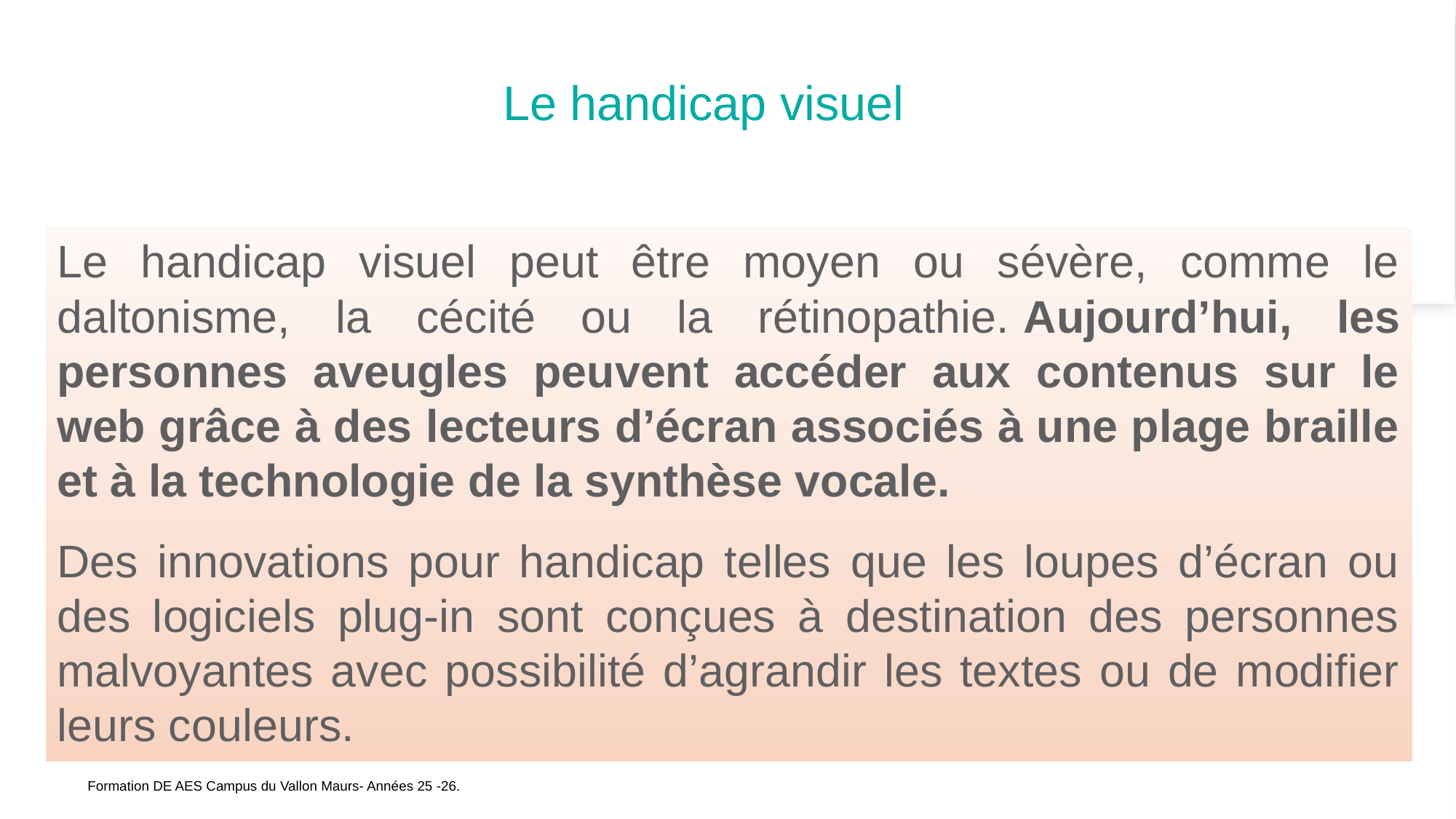

# Le handicap visuel
Le handicap visuel peut être moyen ou sévère, comme le daltonisme, la cécité ou la rétinopathie. Aujourd’hui, les personnes aveugles peuvent accéder aux contenus sur le web grâce à des lecteurs d’écran associés à une plage braille et à la technologie de la synthèse vocale.
Des innovations pour handicap telles que les loupes d’écran ou des logiciels plug-in sont conçues à destination des personnes malvoyantes avec possibilité d’agrandir les textes ou de modifier leurs couleurs.

Formation DE AES Campus du Vallon Maurs- Années 25 -26.